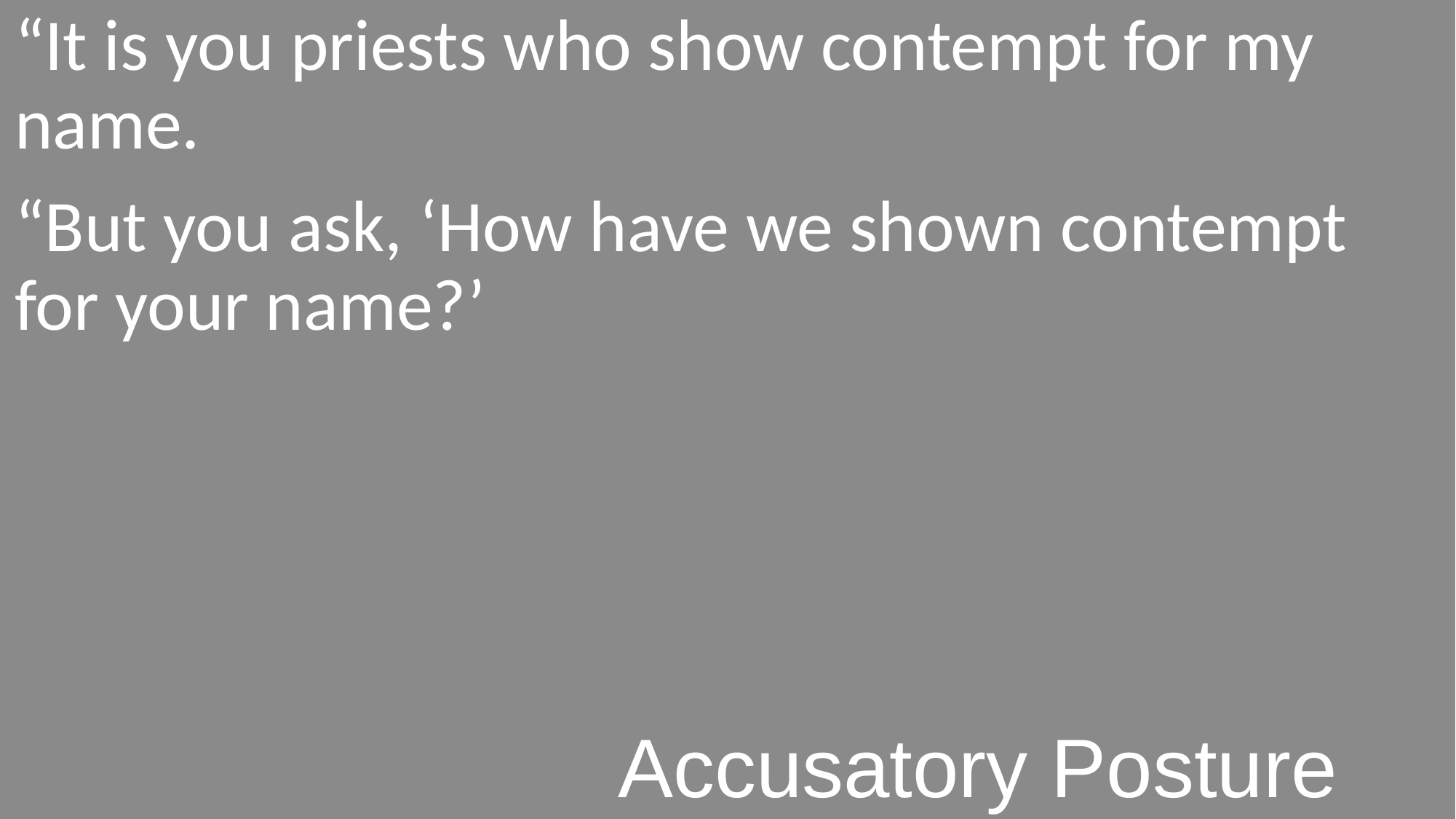

“It is you priests who show contempt for my name.
“But you ask, ‘How have we shown contempt for your name?’
#

Accusatory Posture